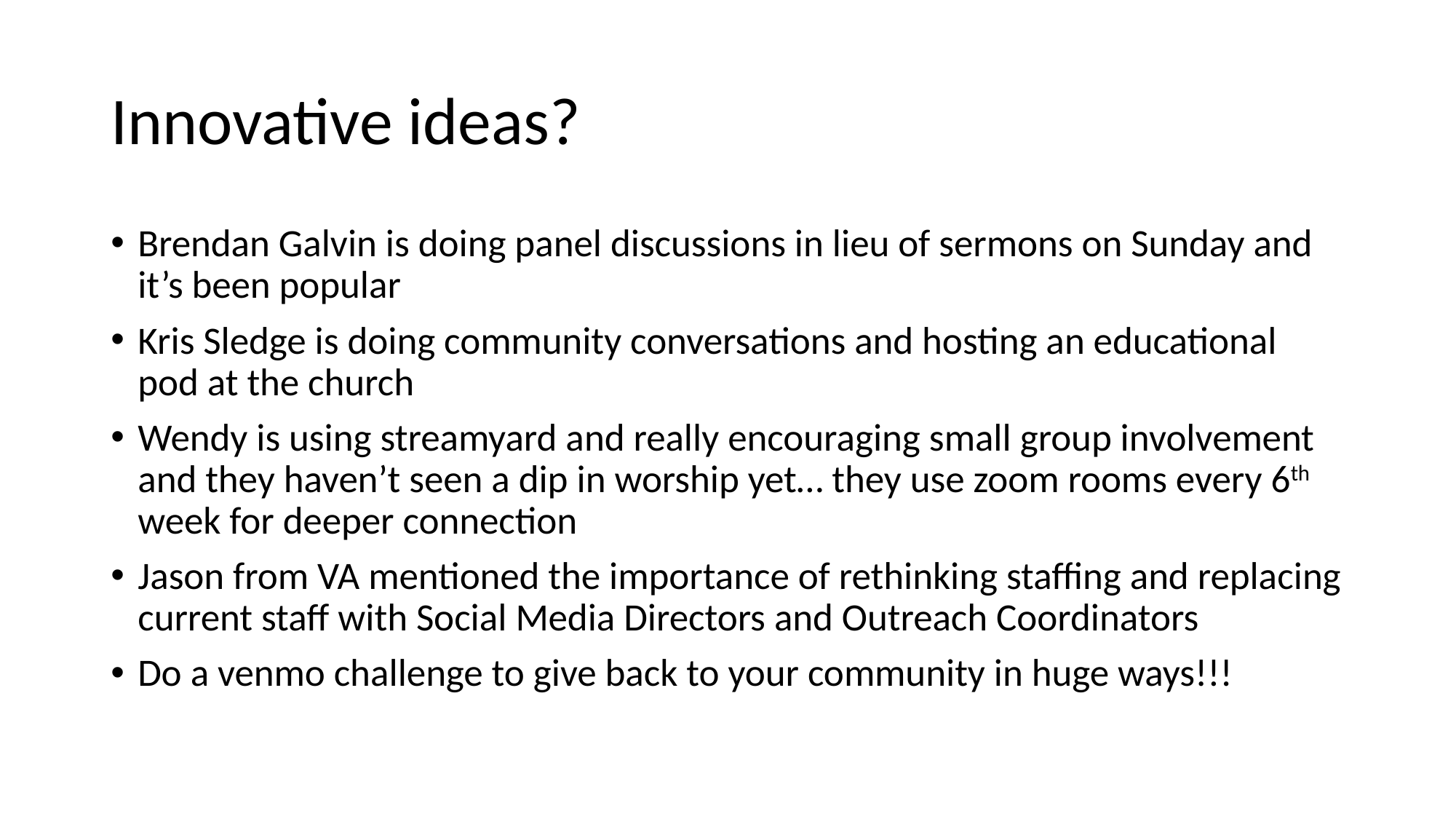

# Innovative ideas?
Brendan Galvin is doing panel discussions in lieu of sermons on Sunday and it’s been popular
Kris Sledge is doing community conversations and hosting an educational pod at the church
Wendy is using streamyard and really encouraging small group involvement and they haven’t seen a dip in worship yet… they use zoom rooms every 6th week for deeper connection
Jason from VA mentioned the importance of rethinking staffing and replacing current staff with Social Media Directors and Outreach Coordinators
Do a venmo challenge to give back to your community in huge ways!!!